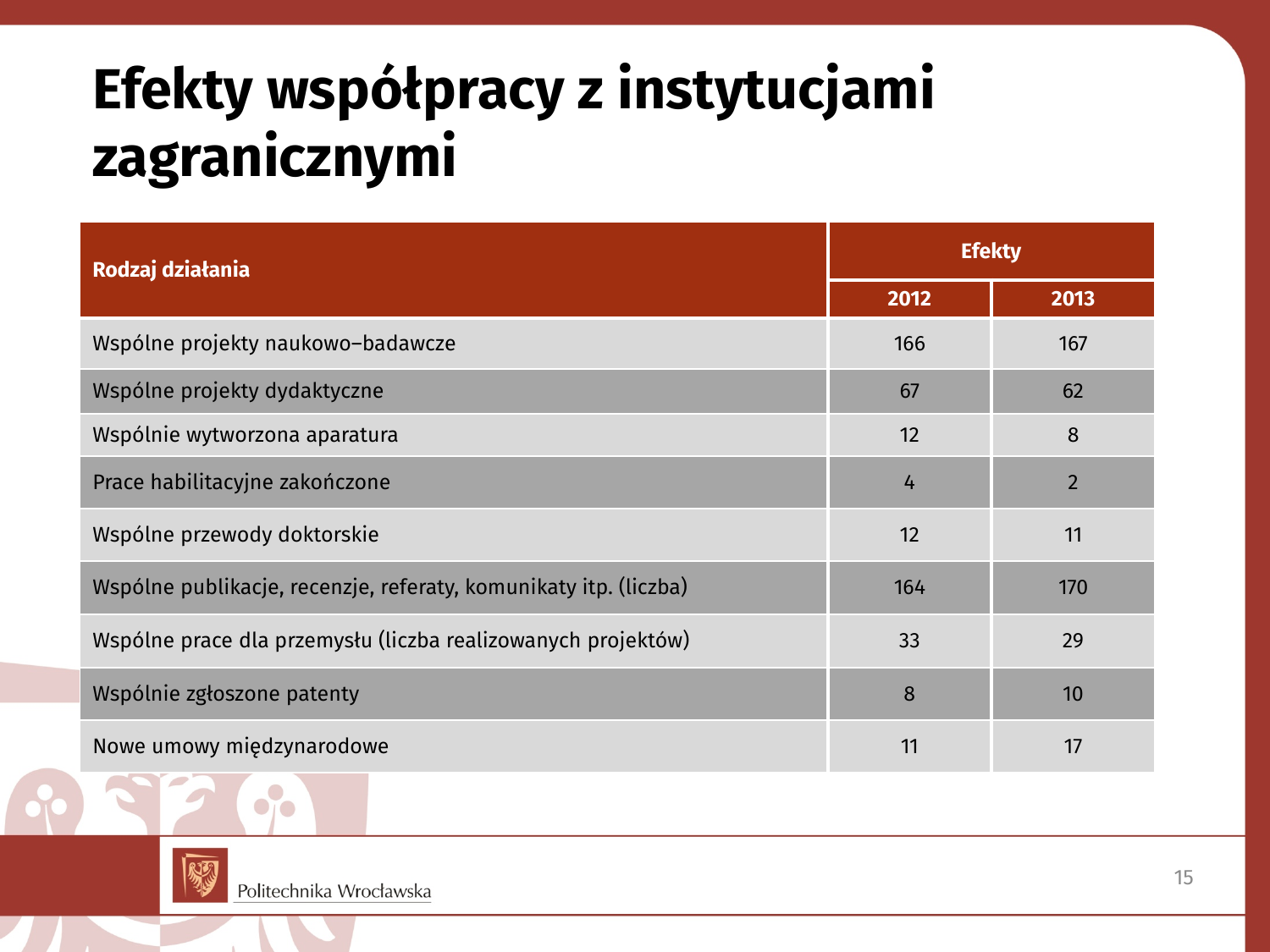

# Efekty współpracy z instytucjami zagranicznymi
| Rodzaj działania | Efekty |  |
| --- | --- | --- |
|  | 2012 | 2013 |
| Wspólne projekty naukowo–badawcze | 166 | 167 |
| Wspólne projekty dydaktyczne | 67 | 62 |
| Wspólnie wytworzona aparatura | 12 | 8 |
| Prace habilitacyjne zakończone | 4 | 2 |
| Wspólne przewody doktorskie | 12 | 11 |
| Wspólne publikacje, recenzje, referaty, komunikaty itp. (liczba) | 164 | 170 |
| Wspólne prace dla przemysłu (liczba realizowanych projektów) | 33 | 29 |
| Wspólnie zgłoszone patenty | 8 | 10 |
| Nowe umowy międzynarodowe | 11 | 17 |
15